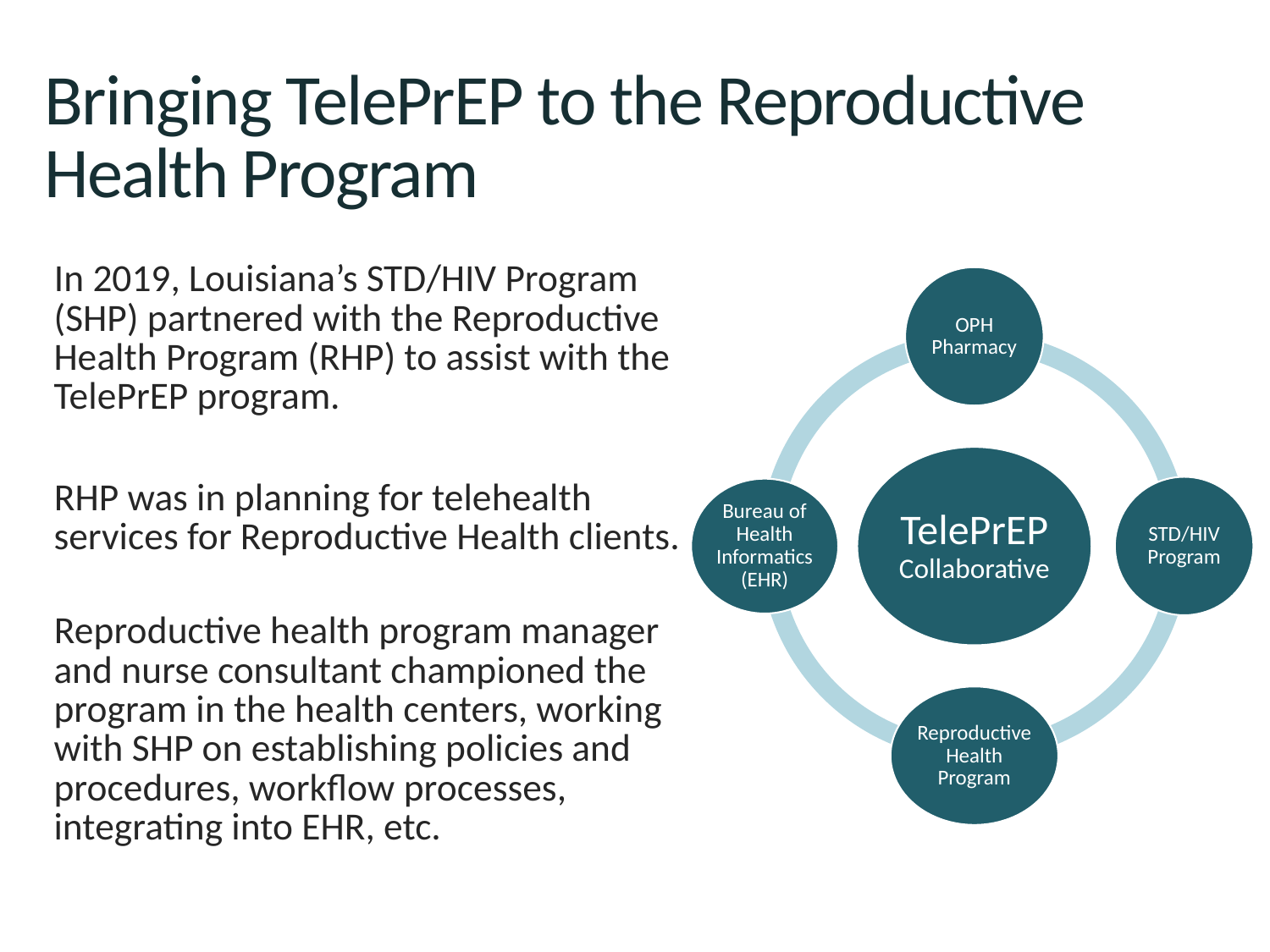

# Bringing TelePrEP to the Reproductive Health Program
In 2019, Louisiana’s STD/HIV Program (SHP) partnered with the Reproductive Health Program (RHP) to assist with the TelePrEP program.
RHP was in planning for telehealth services for Reproductive Health clients.
Reproductive health program manager and nurse consultant championed the program in the health centers, working with SHP on establishing policies and procedures, workflow processes, integrating into EHR, etc.
TelePrEP Collaborative
OPH Pharmacy
STD/HIV Program
Reproductive Health Program
Bureau of Health Informatics (EHR)